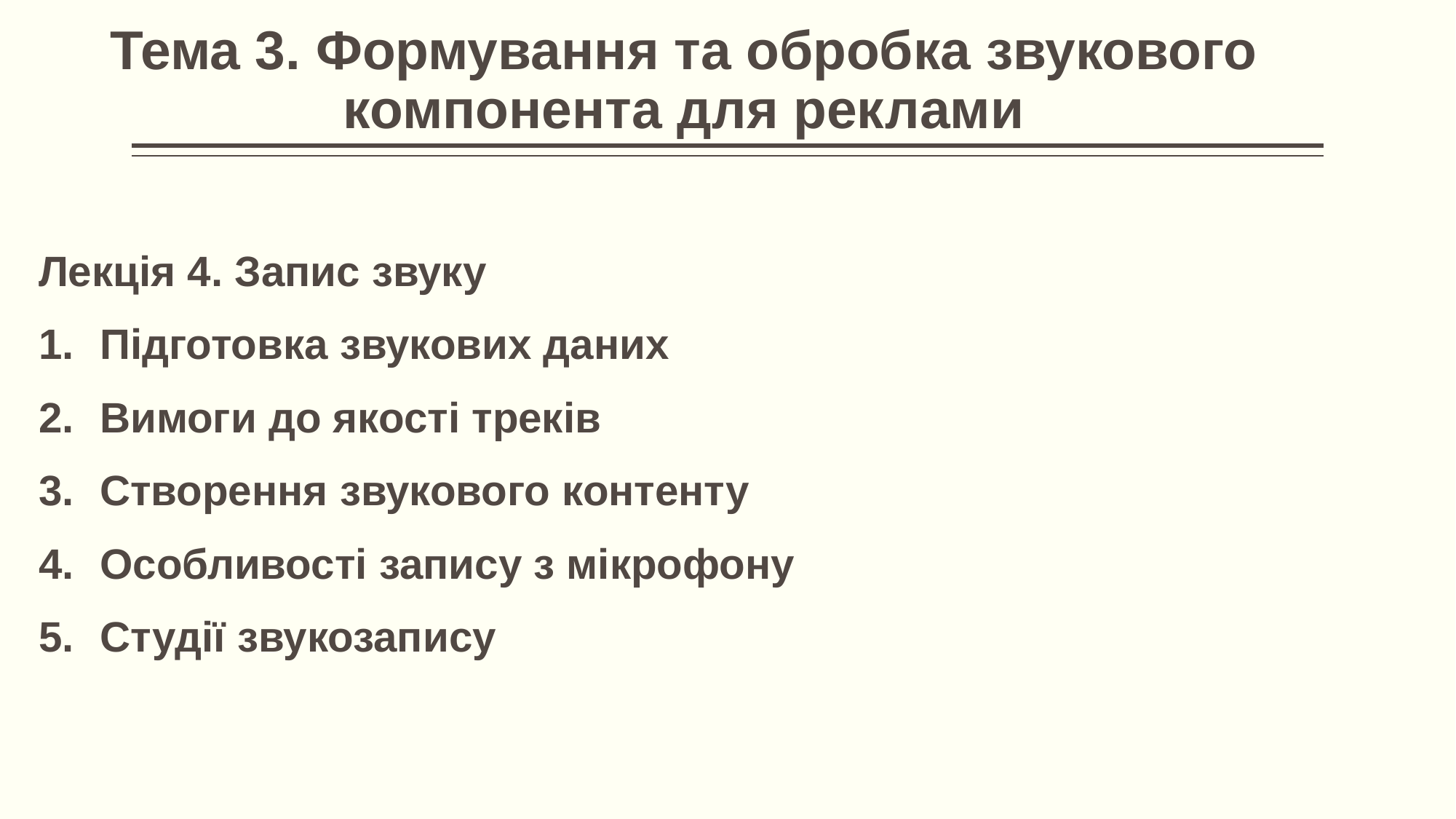

# Тема 3. Формування та обробка звукового компонента для реклами
Лекція 4. Запис звуку
Підготовка звукових даних
Вимоги до якості треків
Створення звукового контенту
Особливості запису з мікрофону
Студії звукозапису